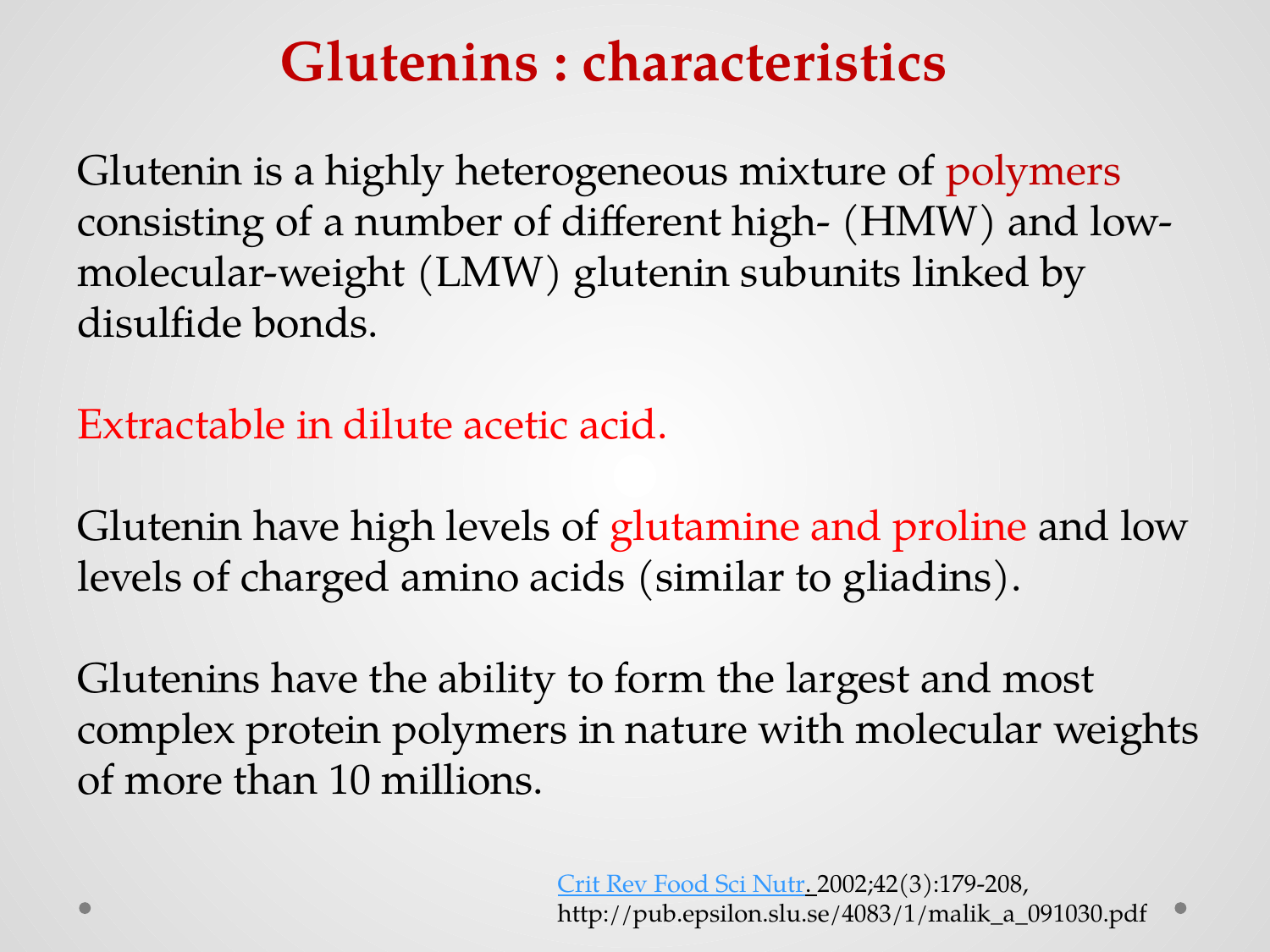

Glutenins : characteristics
Glutenin is a highly heterogeneous mixture of polymers consisting of a number of different high- (HMW) and low-molecular-weight (LMW) glutenin subunits linked by disulfide bonds.

Extractable in dilute acetic acid.

Glutenin have high levels of glutamine and proline and low levels of charged amino acids (similar to gliadins).

Glutenins have the ability to form the largest and most complex protein polymers in nature with molecular weights of more than 10 millions.
Crit Rev Food Sci Nutr. 2002;42(3):179-208, http://pub.epsilon.slu.se/4083/1/malik_a_091030.pdf